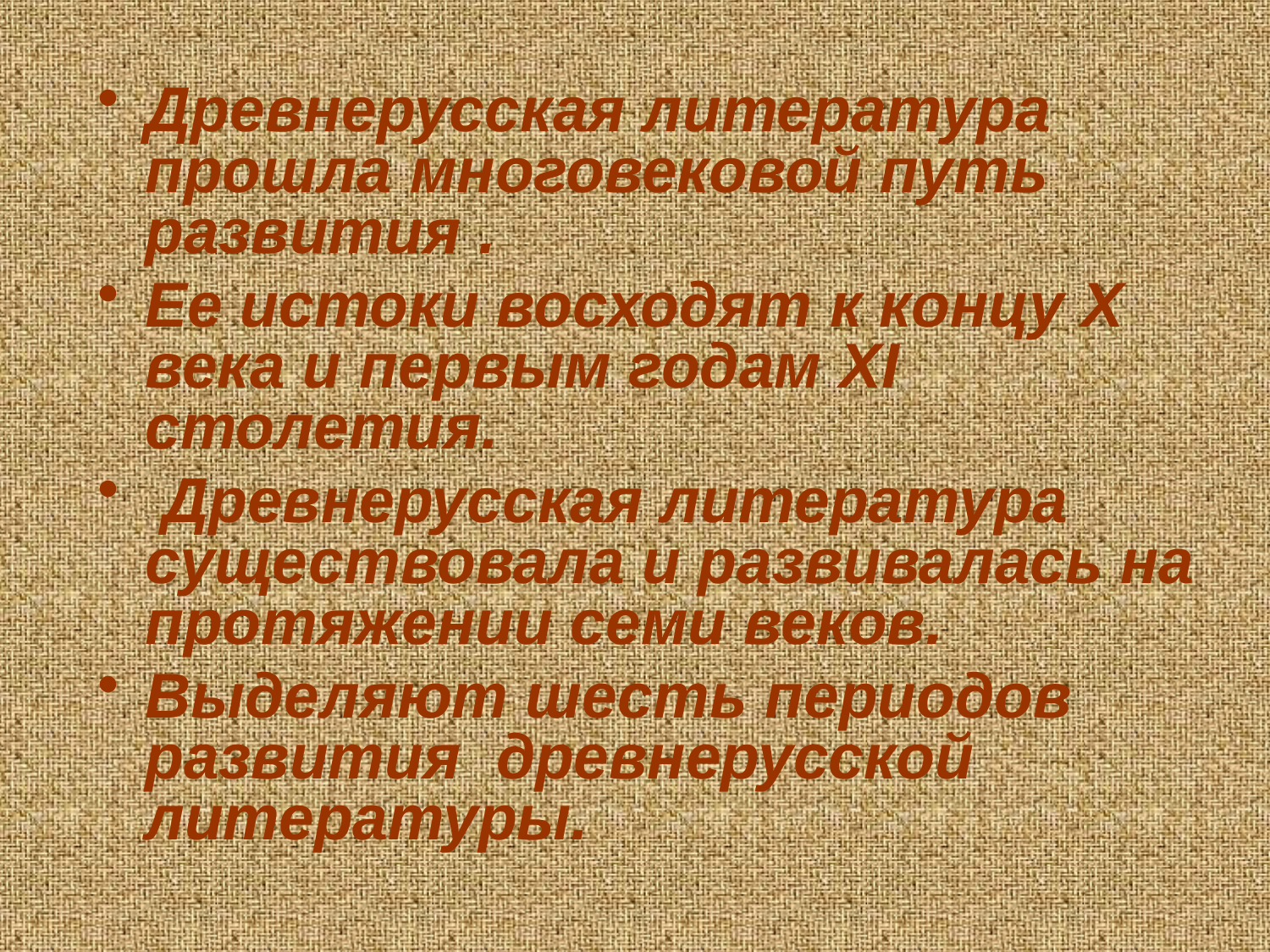

Древнерусская литература прошла многовековой путь развития .
Ее истоки восходят к концу X века и первым годам XI столетия.
 Древнерусская литература существовала и развивалась на протяжении семи веков.
Выделяют шесть периодов развития  древнерусской литературы.